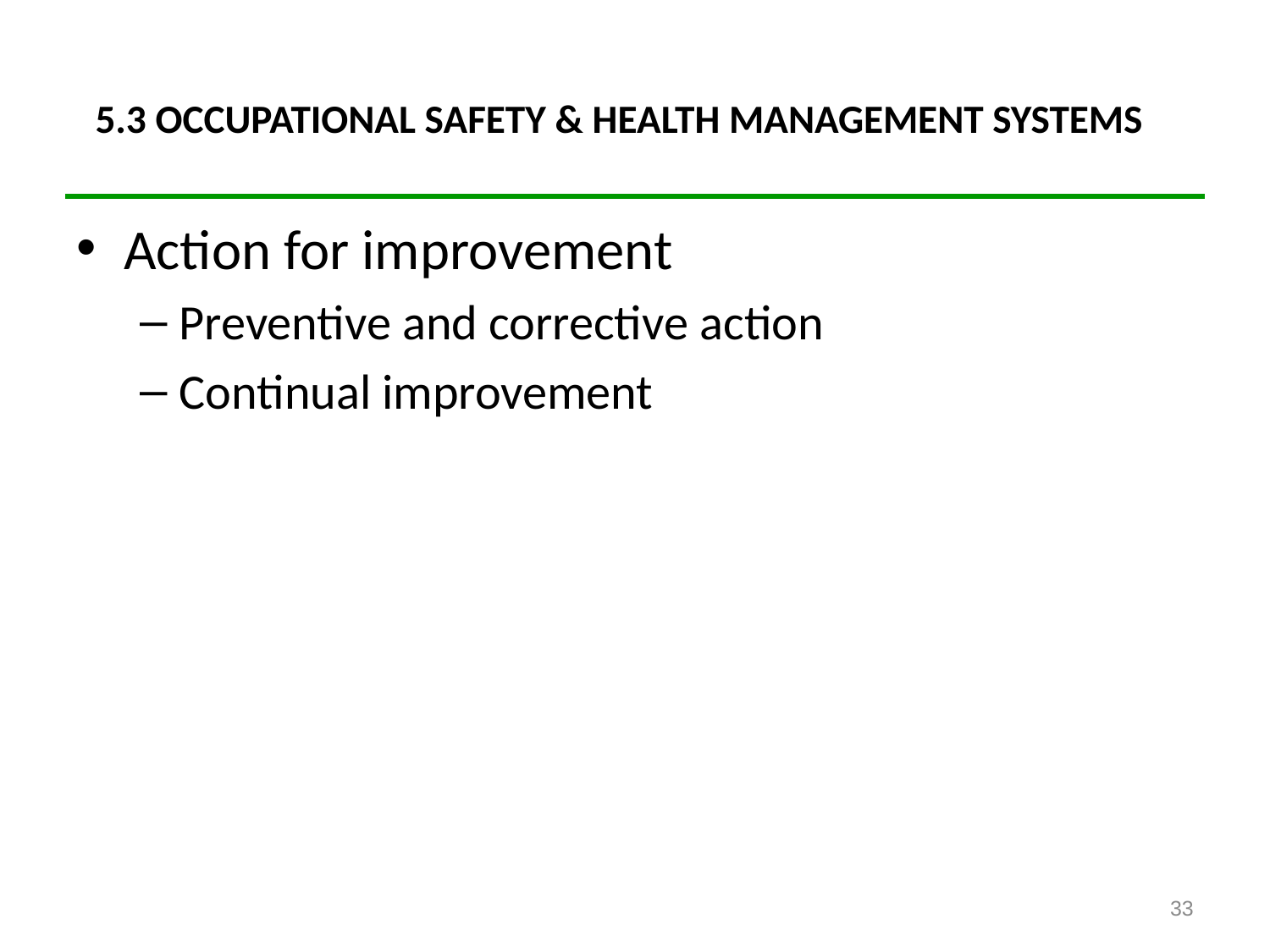

# 5.3 OCCUPATIONAL SAFETY & HEALTH MANAGEMENT SYSTEMS
Action for improvement
Preventive and corrective action
Continual improvement

33